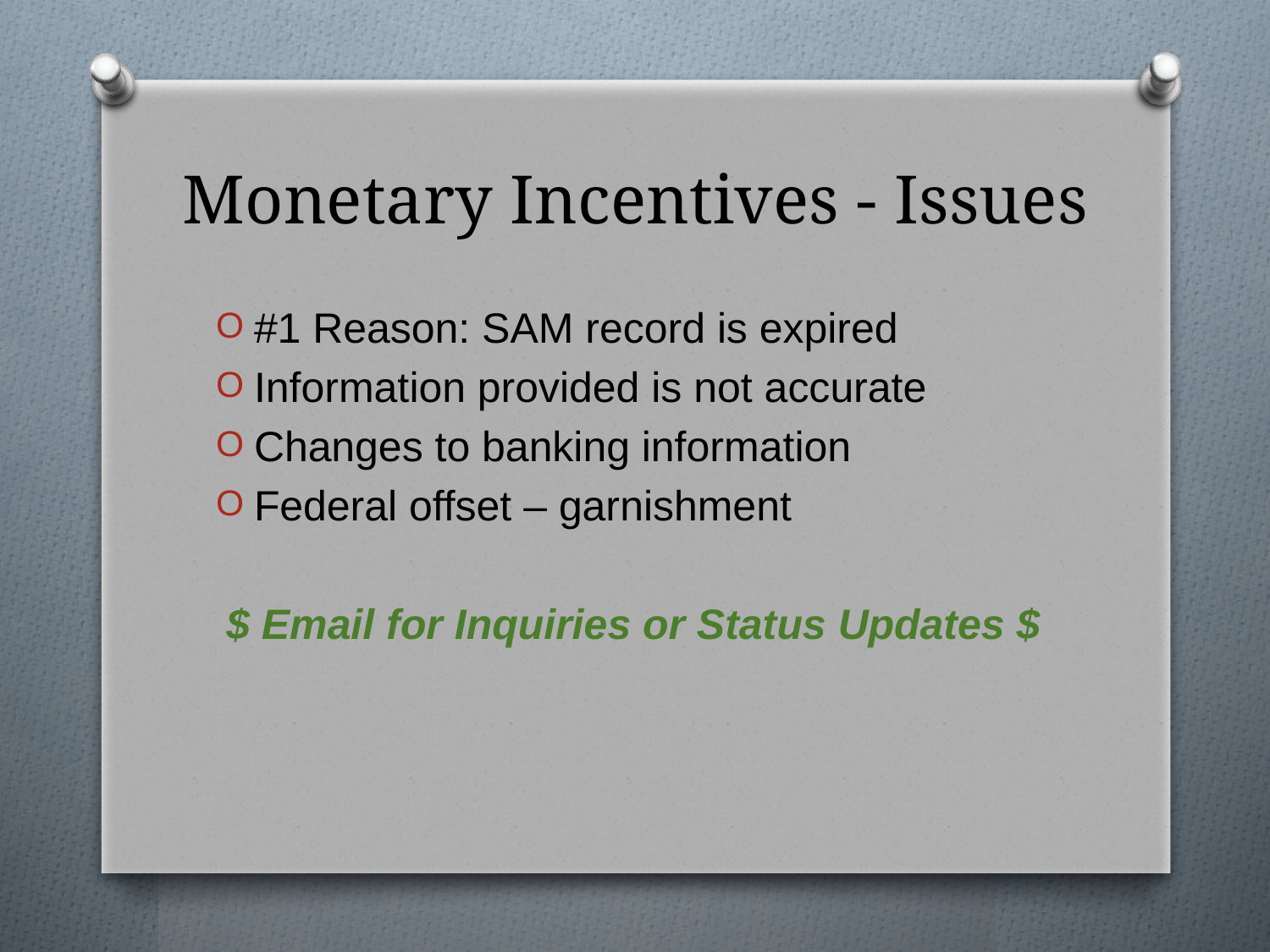

# Monetary Incentives - Issues
#1 Reason: SAM record is expired
Information provided is not accurate
Changes to banking information
Federal offset – garnishment

$ Email for Inquiries or Status Updates $